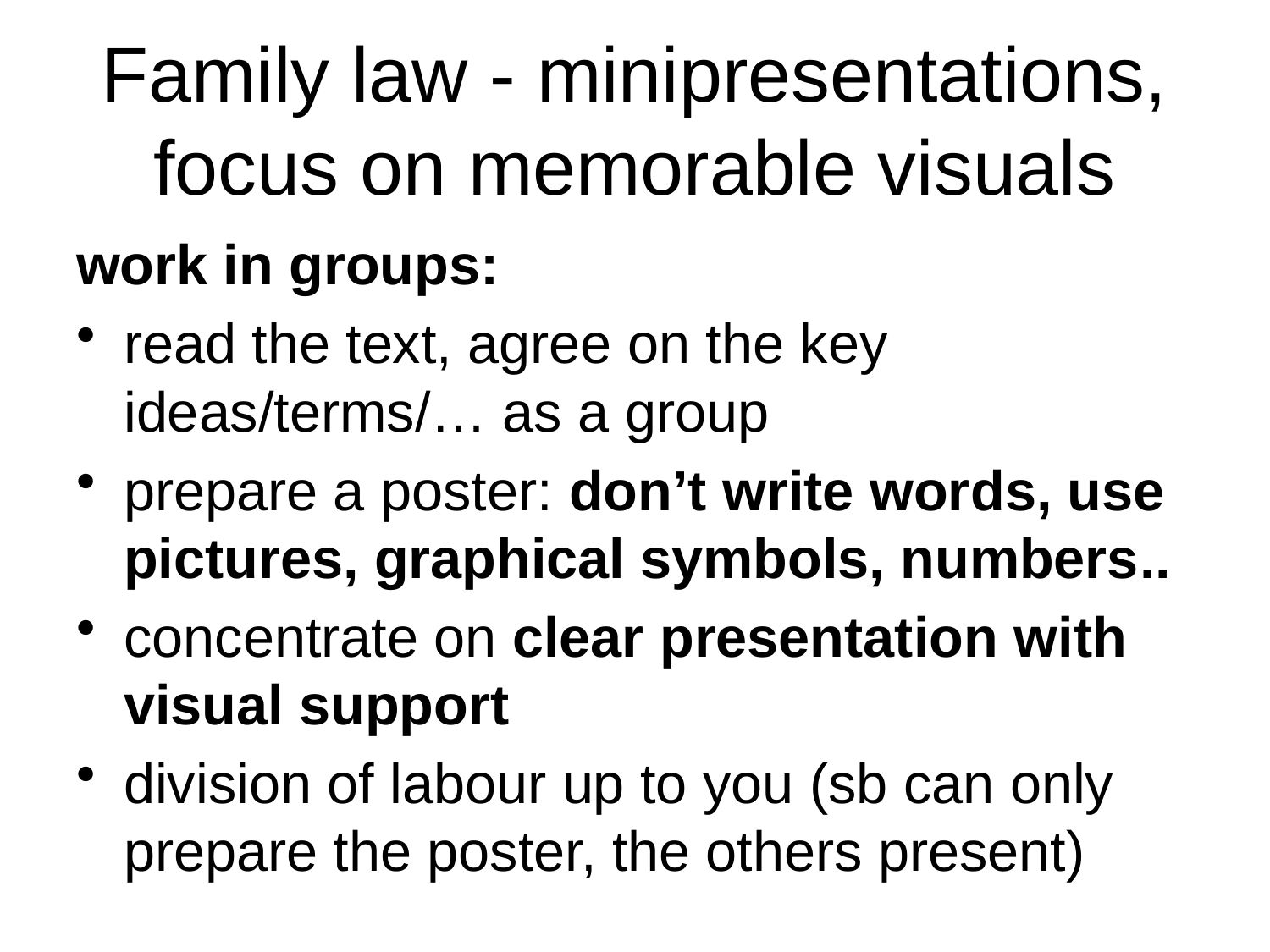

# Family law - minipresentations, focus on memorable visuals
work in groups:
read the text, agree on the key ideas/terms/… as a group
prepare a poster: don’t write words, use pictures, graphical symbols, numbers..
concentrate on clear presentation with visual support
division of labour up to you (sb can only prepare the poster, the others present)